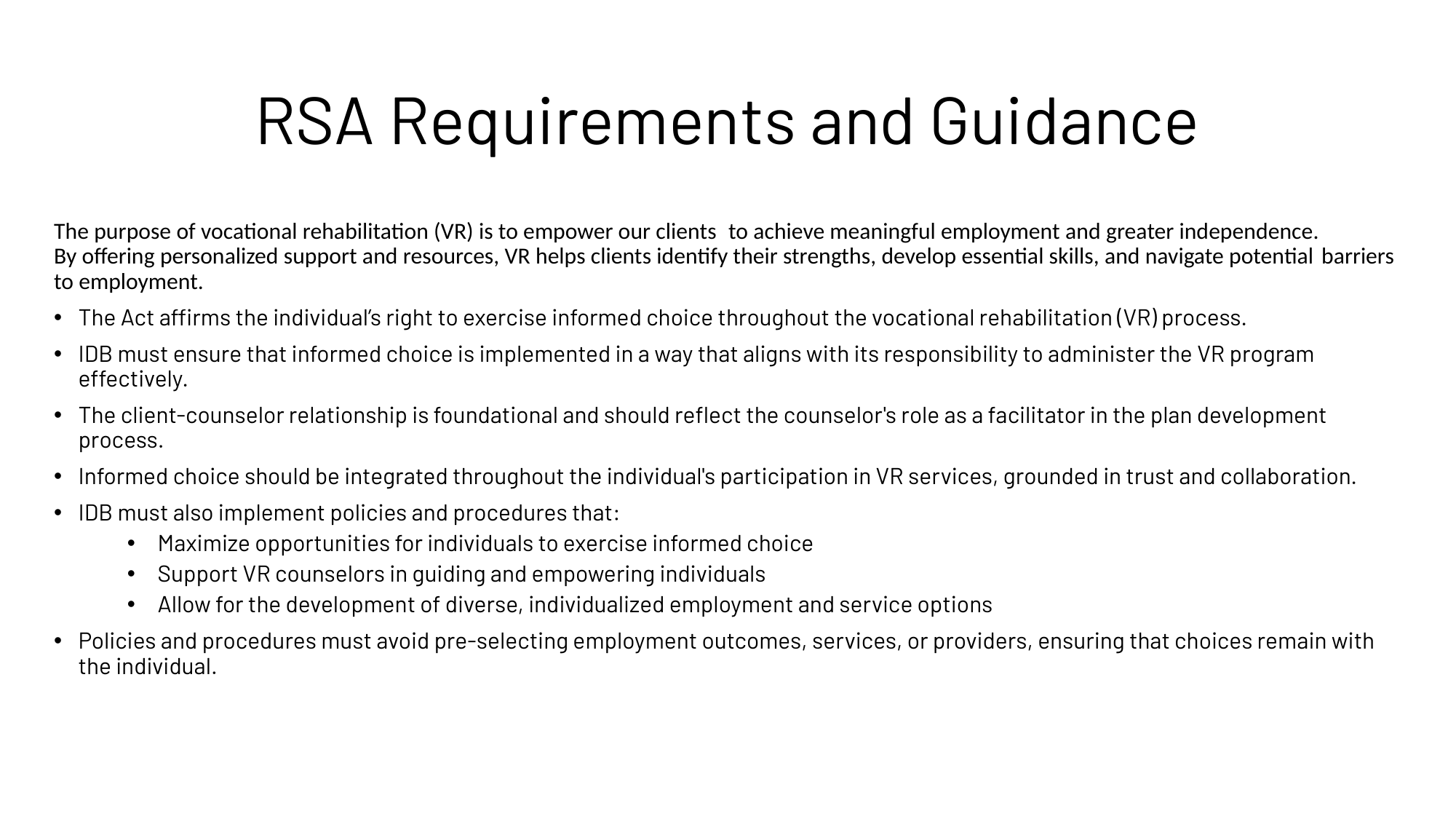

# RSA Requirements and Guidance

The purpose of vocational rehabilitation (VR) is to empower our clients  to achieve meaningful employment and greater independence. By offering personalized support and resources, VR helps clients identify their strengths, develop essential skills, and navigate potential barriers to employment.
The Act affirms the individual’s right to exercise informed choice throughout the vocational rehabilitation (VR) process.
IDB must ensure that informed choice is implemented in a way that aligns with its responsibility to administer the VR program effectively.
The client-counselor relationship is foundational and should reflect the counselor's role as a facilitator in the plan development process.
Informed choice should be integrated throughout the individual's participation in VR services, grounded in trust and collaboration.
IDB must also implement policies and procedures that:
Maximize opportunities for individuals to exercise informed choice
Support VR counselors in guiding and empowering individuals
Allow for the development of diverse, individualized employment and service options
Policies and procedures must avoid pre-selecting employment outcomes, services, or providers, ensuring that choices remain with the individual.